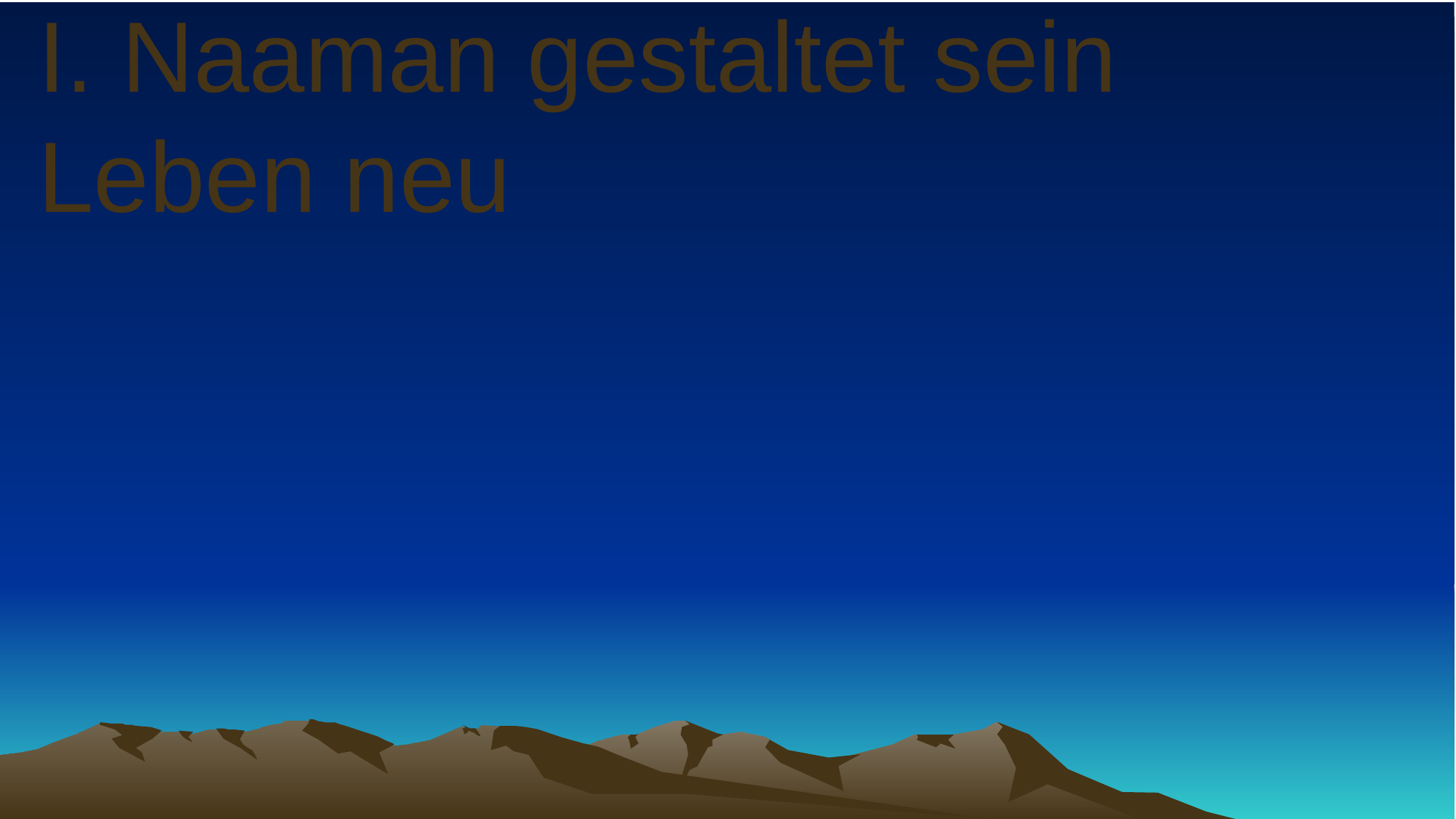

# I. Naaman gestaltet sein Leben neu